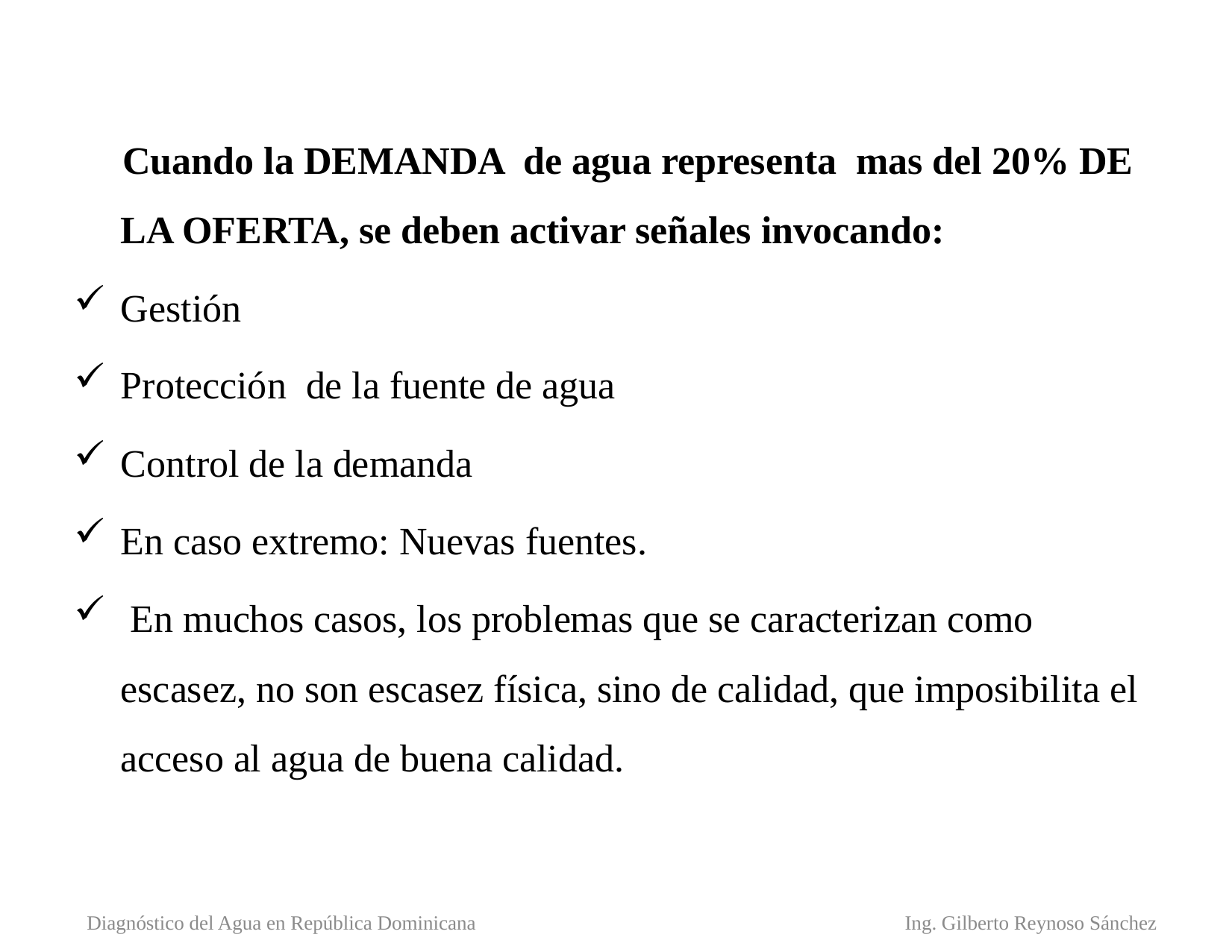

Cuando la DEMANDA  de agua representa  mas del 20% DE LA OFERTA, se deben activar señales invocando:
Gestión
Protección  de la fuente de agua
Control de la demanda
En caso extremo: Nuevas fuentes.
 En muchos casos, los problemas que se caracterizan como escasez, no son escasez física, sino de calidad, que imposibilita el acceso al agua de buena calidad.
Ing. Gilberto Reynoso Sánchez
Diagnóstico del Agua en República Dominicana